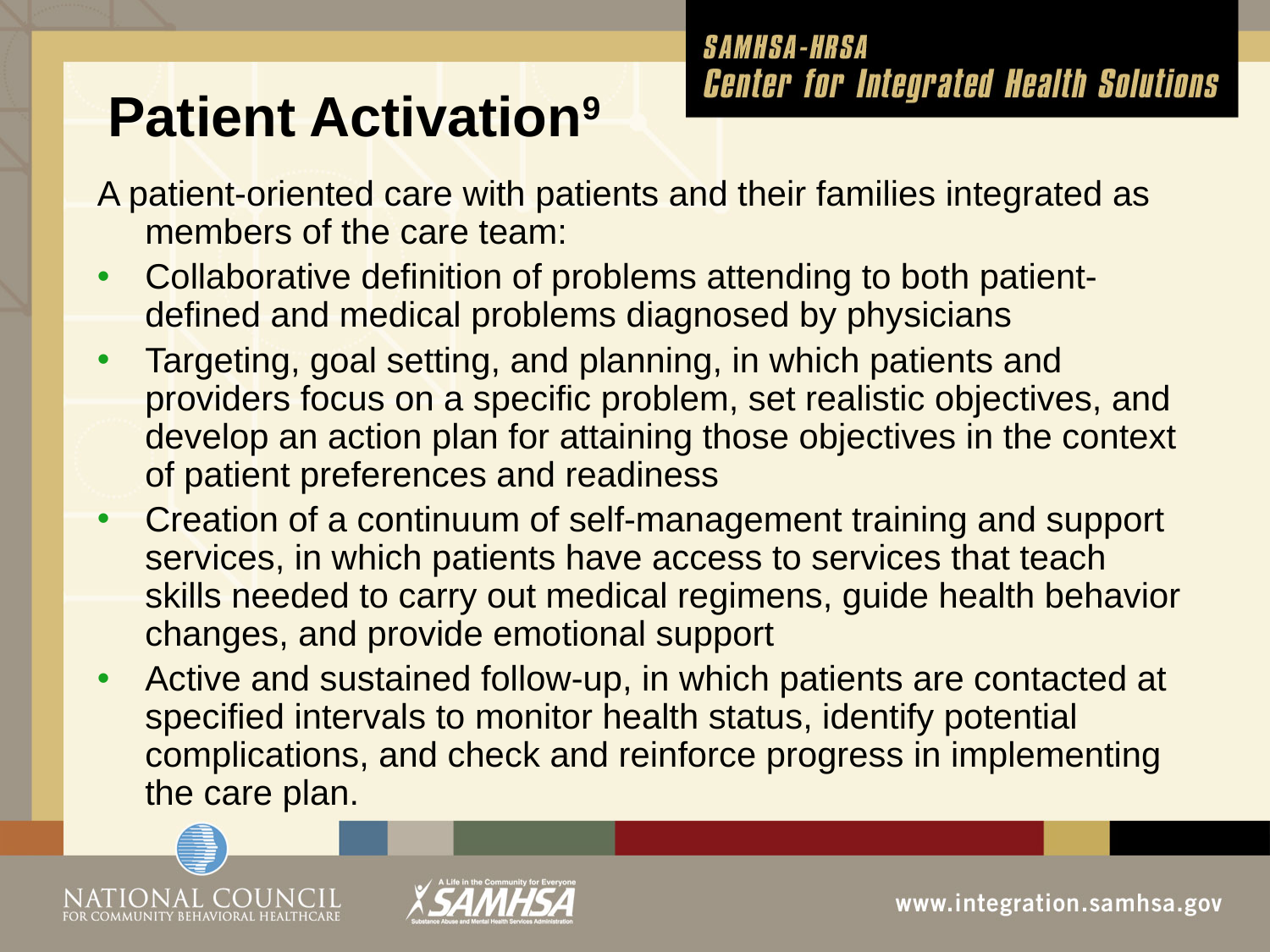

# Patient Activation9
A patient-oriented care with patients and their families integrated as members of the care team:
Collaborative definition of problems attending to both patient-defined and medical problems diagnosed by physicians
Targeting, goal setting, and planning, in which patients and providers focus on a specific problem, set realistic objectives, and develop an action plan for attaining those objectives in the context of patient preferences and readiness
Creation of a continuum of self-management training and support services, in which patients have access to services that teach skills needed to carry out medical regimens, guide health behavior changes, and provide emotional support
Active and sustained follow-up, in which patients are contacted at specified intervals to monitor health status, identify potential complications, and check and reinforce progress in implementing the care plan.